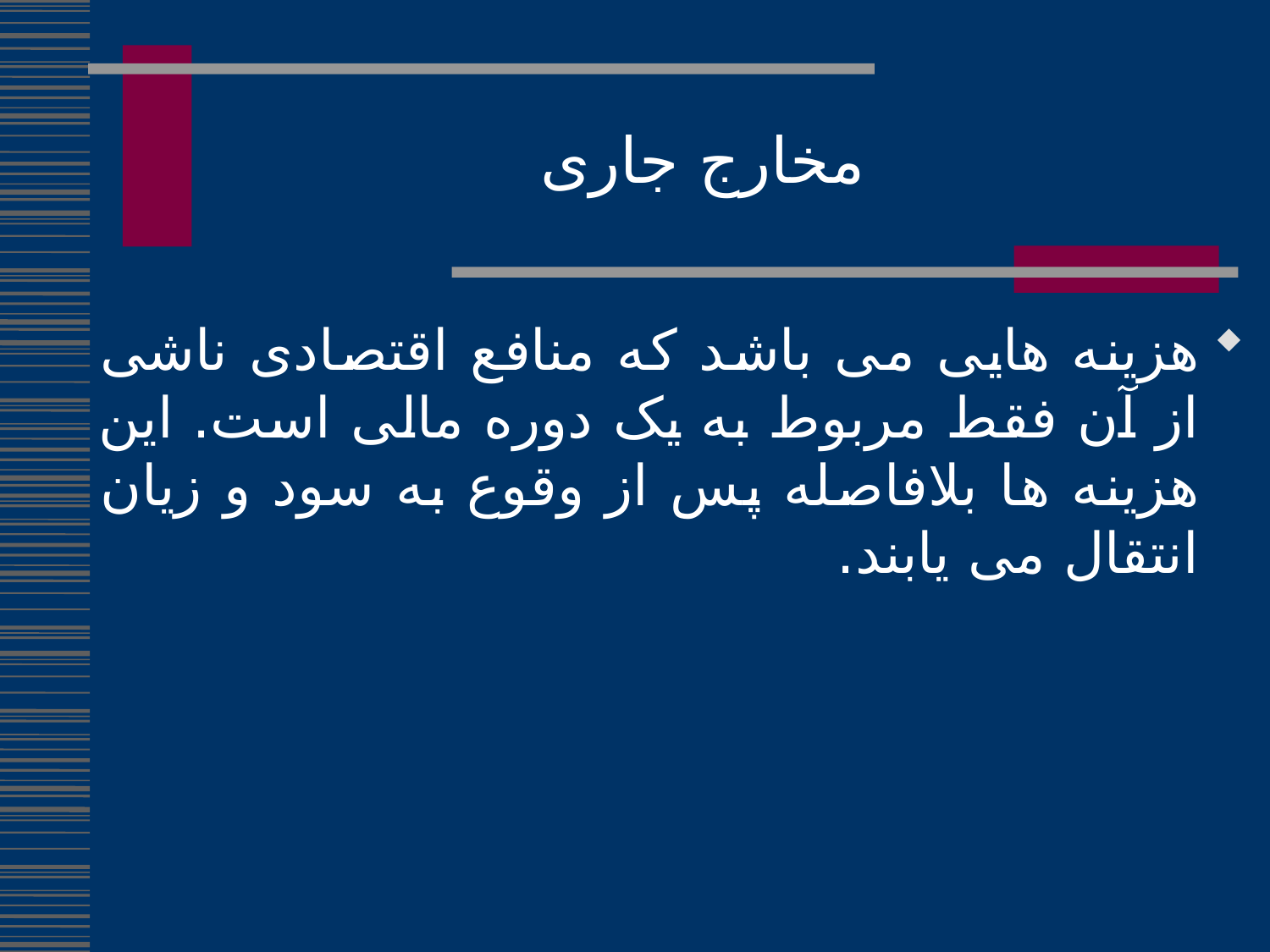

مخارج جاری
هزینه هایی می باشد که منافع اقتصادی ناشی از آن فقط مربوط به یک دوره مالی است. این هزینه ها بلافاصله پس از وقوع به سود و زیان انتقال می یابند.
329